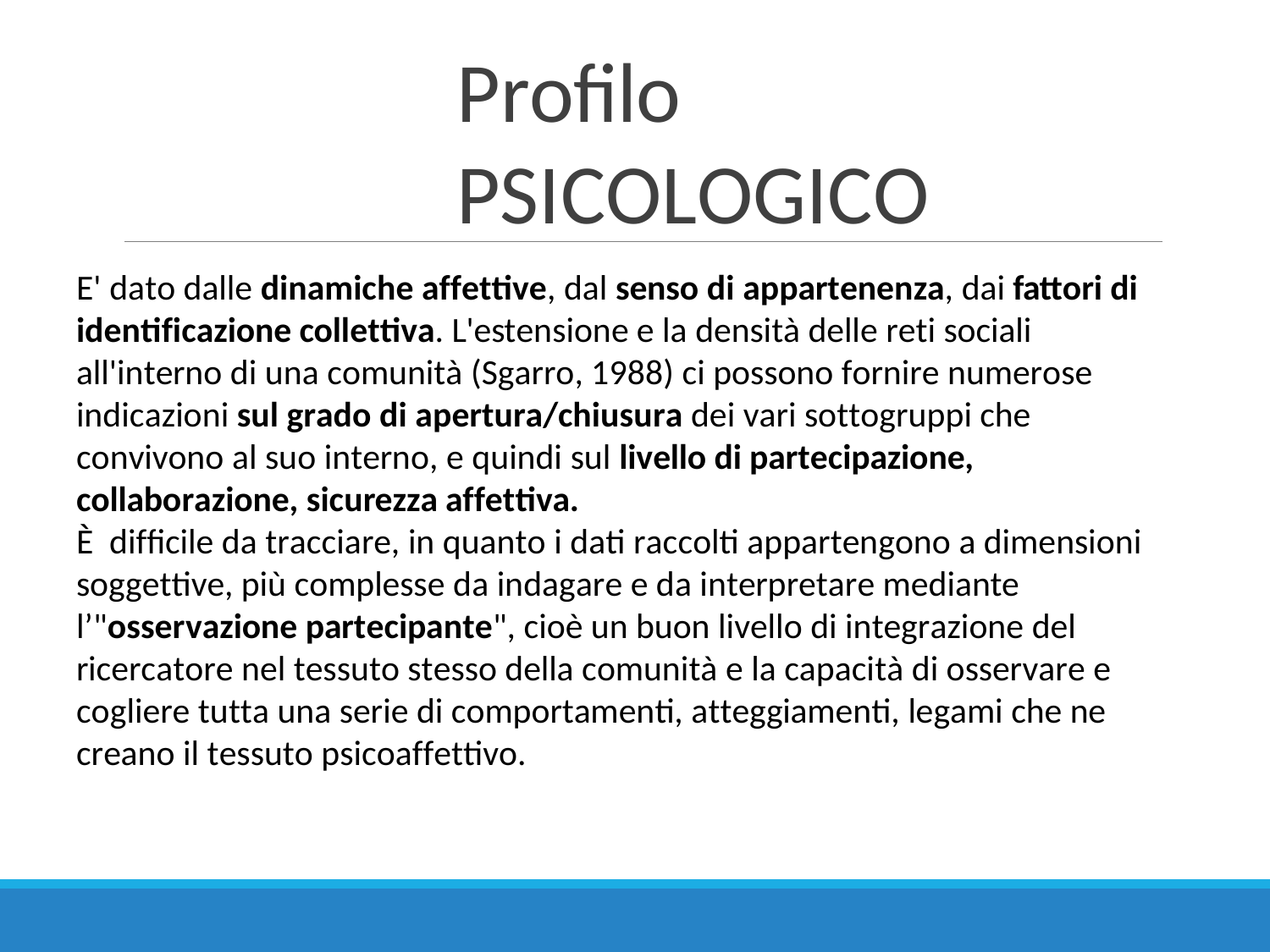

# Profilo PSICOLOGICO
E' dato dalle dinamiche affettive, dal senso di appartenenza, dai fattori di identificazione collettiva. L'estensione e la densità delle reti sociali all'interno di una comunità (Sgarro, 1988) ci possono fornire numerose indicazioni sul grado di apertura/chiusura dei vari sottogruppi che convivono al suo interno, e quindi sul livello di partecipazione, collaborazione, sicurezza affettiva.
È  difficile da tracciare, in quanto i dati raccolti appartengono a dimensioni soggettive, più complesse da indagare e da interpretare mediante l’"osservazione partecipante", cioè un buon livello di integrazione del ricercatore nel tessuto stesso della comunità e la capacità di osservare e cogliere tutta una serie di comportamenti, atteggiamenti, legami che ne creano il tessuto psicoaffettivo.